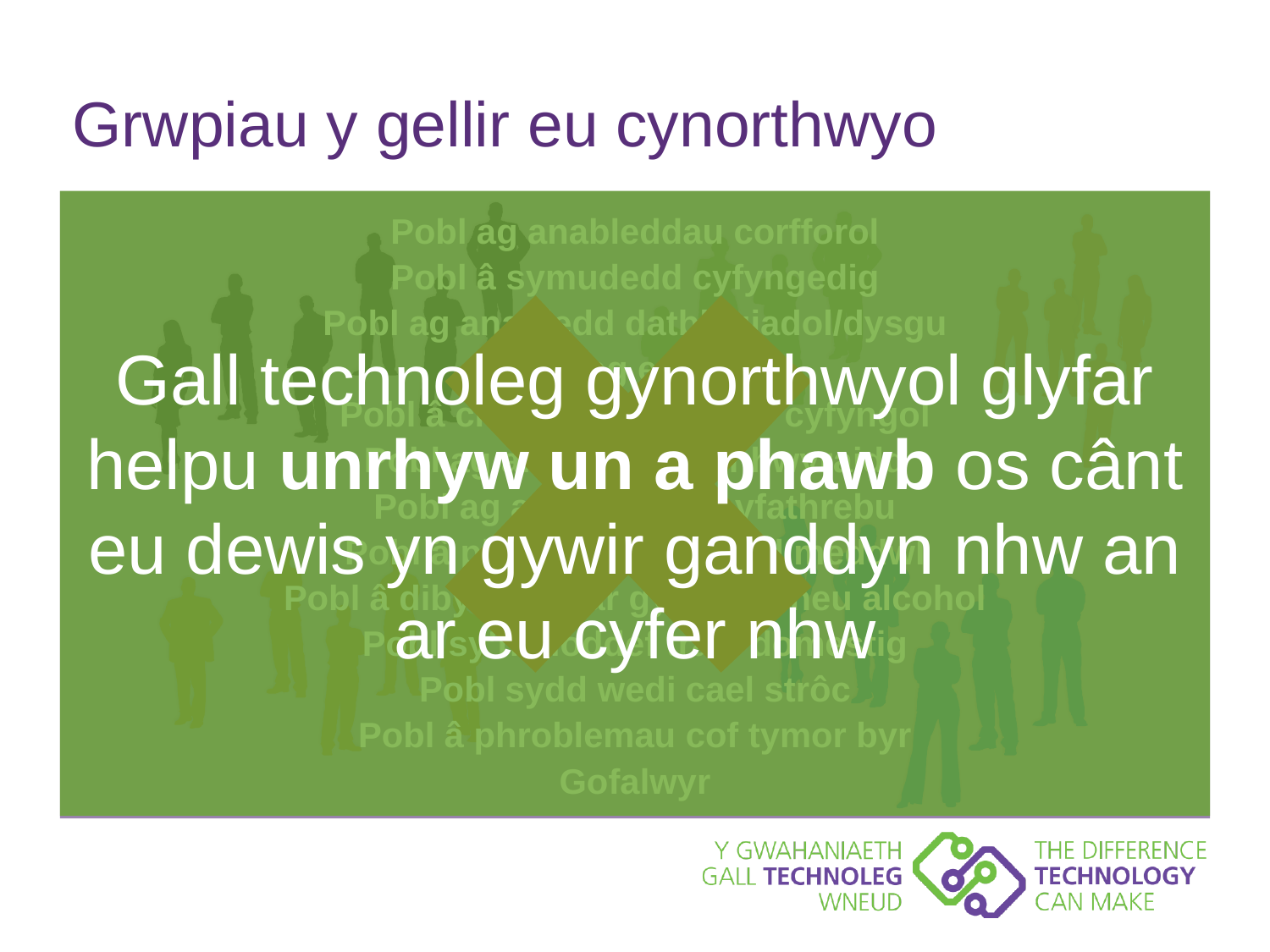

# Grwpiau y gellir eu cynorthwyo
Gall technoleg gynorthwyol glyfar helpu unrhyw un a phawb os cânt eu dewis yn gywir ganddyn nhw an ar eu cyfer nhw
Pobl ag anableddau corfforol
Pobl â symudedd cyfyngedig
Pobl ag anabledd datblygiadol/dysgu
Pobl ag epilepsi
Pobl â chyflyrau tymor hir cyfyngol
Pobl ag anghenion synhwyraidd
Pobl ag anawsterau cyfathrebu
Pobl â phroblemau iechyd meddwl
Pobl â dibyniaeth ar gyffuriau neu alcohol
Pobl sy’n dioddef trais domestig
Pobl sydd wedi cael strôc
Pobl â phroblemau cof tymor byr
Gofalwyr